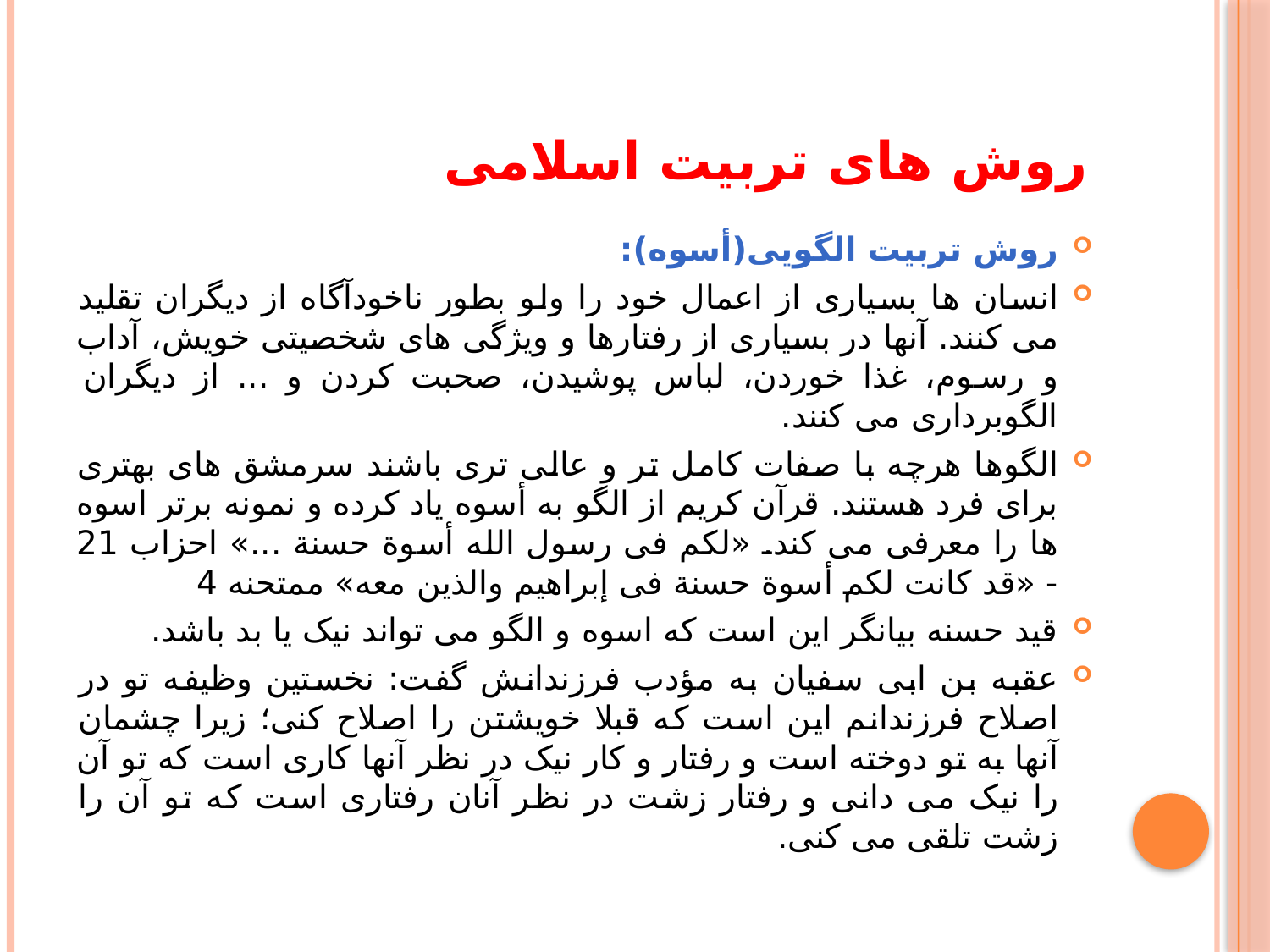

# روش های تربیت اسلامی
روش تربیت الگویی(أسوه):
انسان ها بسیاری از اعمال خود را ولو بطور ناخودآگاه از دیگران تقلید می کنند. آنها در بسیاری از رفتارها و ویژگی های شخصیتی خویش، آداب و رسوم، غذا خوردن، لباس پوشیدن، صحبت کردن و ... از دیگران الگوبرداری می کنند.
الگوها هرچه با صفات کامل تر و عالی تری باشند سرمشق های بهتری برای فرد هستند. قرآن کریم از الگو به أسوه یاد کرده و نمونه برتر اسوه ها را معرفی می کند. «لکم فی رسول الله أسوة حسنة ...» احزاب 21 - «قد کانت لکم أسوة حسنة فی إبراهیم والذین معه» ممتحنه 4
قید حسنه بیانگر این است که اسوه و الگو می تواند نیک یا بد باشد.
عقبه بن ابی سفیان به مؤدب فرزندانش گفت: نخستین وظیفه تو در اصلاح فرزندانم این است که قبلا خویشتن را اصلاح کنی؛ زیرا چشمان آنها به تو دوخته است و رفتار و کار نیک در نظر آنها کاری است که تو آن را نیک می دانی و رفتار زشت در نظر آنان رفتاری است که تو آن را زشت تلقی می کنی.